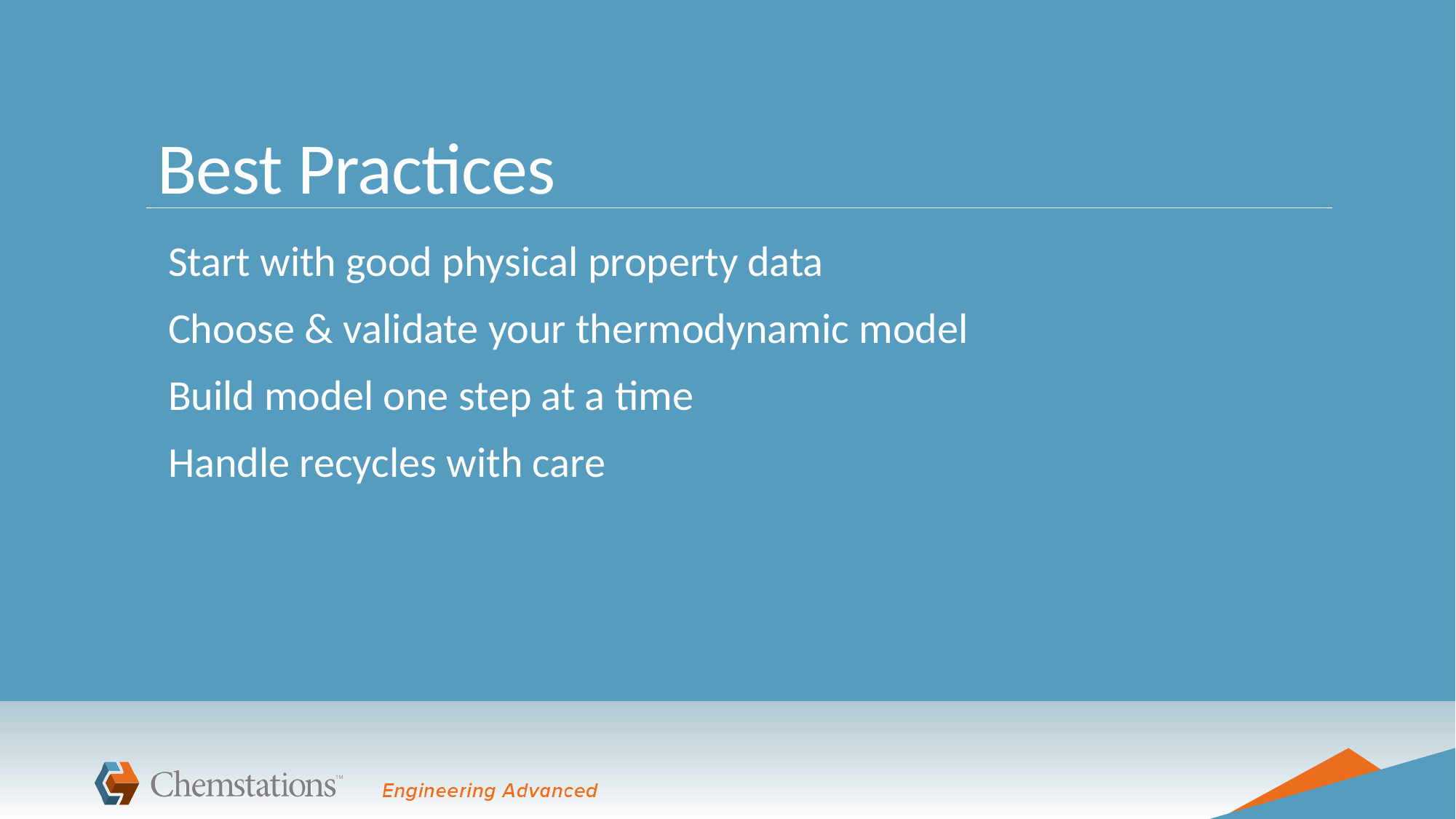

# Best Practices
Start with good physical property data
Choose & validate your thermodynamic model
Build model one step at a time
Handle recycles with care